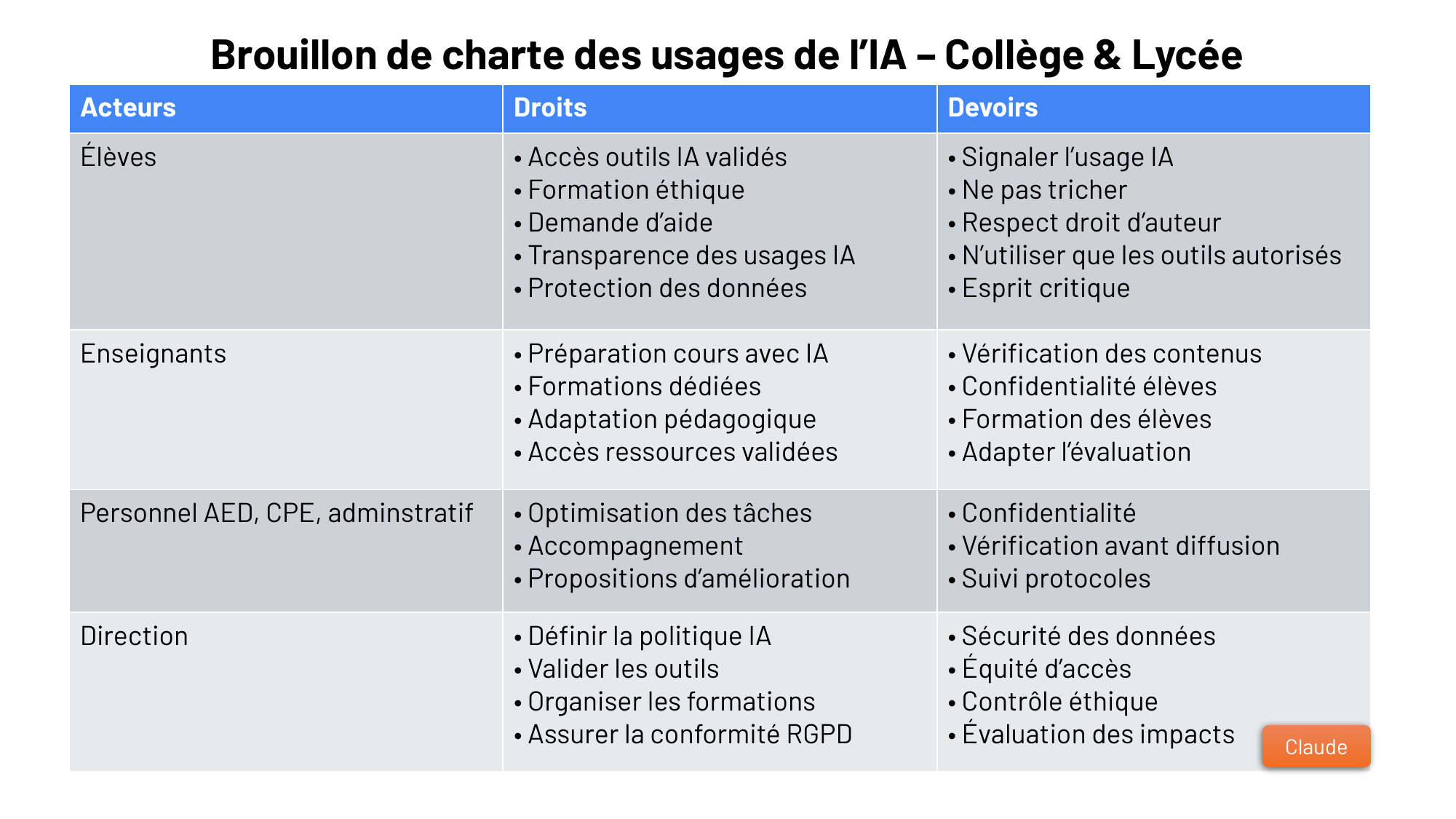

Brouillon de charte des usages de l’IA – Collège & Lycée
| Acteurs | Droits | Devoirs |
| --- | --- | --- |
| Élèves | • Accès outils IA validés • Formation éthique • Demande d’aide • Transparence des usages IA • Protection des données | • Signaler l’usage IA • Ne pas tricher • Respect droit d’auteur • N’utiliser que les outils autorisés • Esprit critique |
| Enseignants | • Préparation cours avec IA • Formations dédiées • Adaptation pédagogique • Accès ressources validées | • Vérification des contenus • Confidentialité élèves • Formation des élèves • Adapter l’évaluation |
| Personnel AED, CPE, adminstratif | • Optimisation des tâches • Accompagnement • Propositions d’amélioration | • Confidentialité • Vérification avant diffusion • Suivi protocoles |
| Direction | • Définir la politique IA • Valider les outils • Organiser les formations • Assurer la conformité RGPD | • Sécurité des données • Équité d’accès • Contrôle éthique • Évaluation des impacts |
Claude